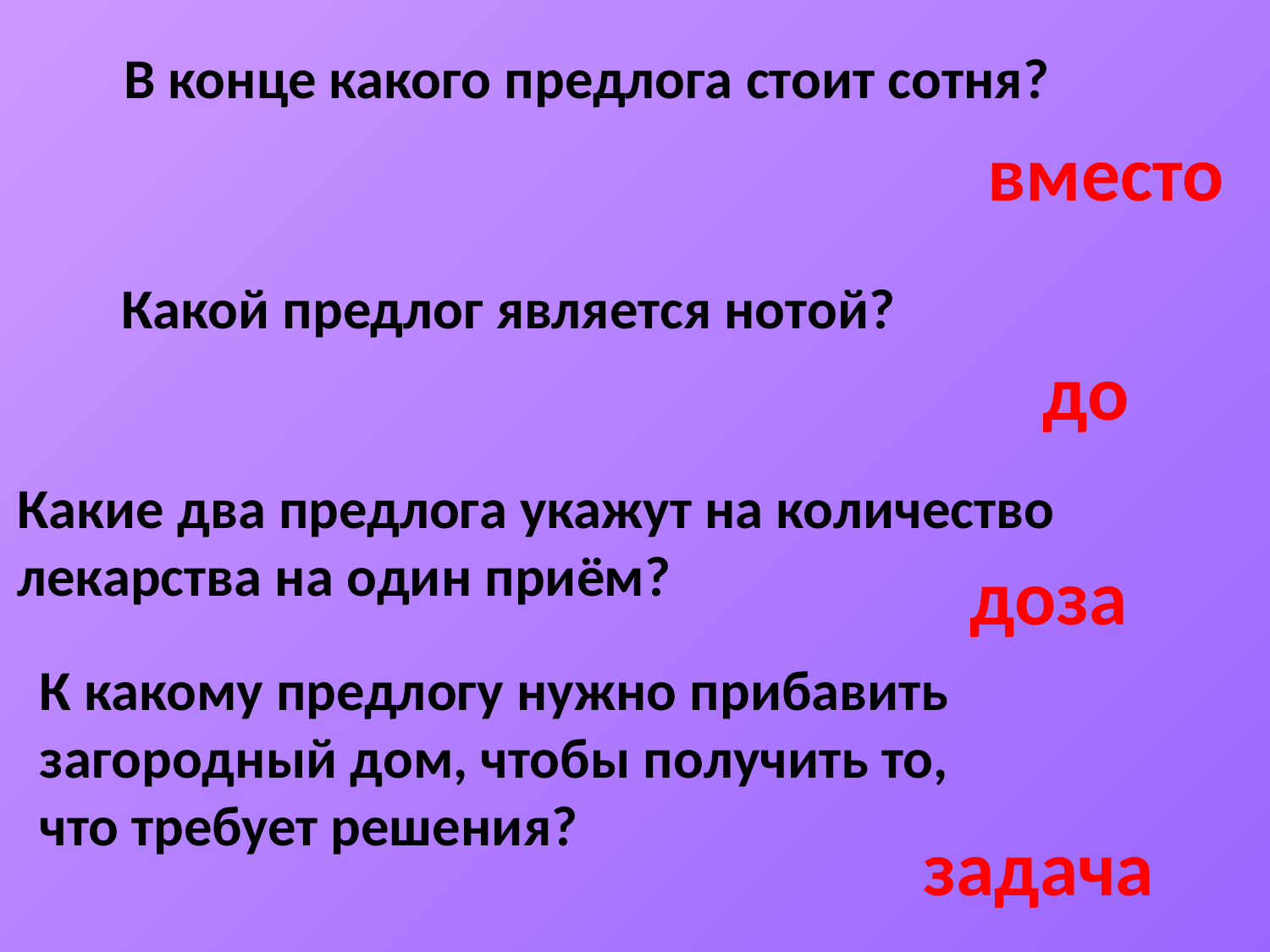

В конце какого предлога стоит сотня?
вместо
Какой предлог является нотой?
до
Какие два предлога укажут на количество
лекарства на один приём?
доза
К какому предлогу нужно прибавить
загородный дом, чтобы получить то,
что требует решения?
задача